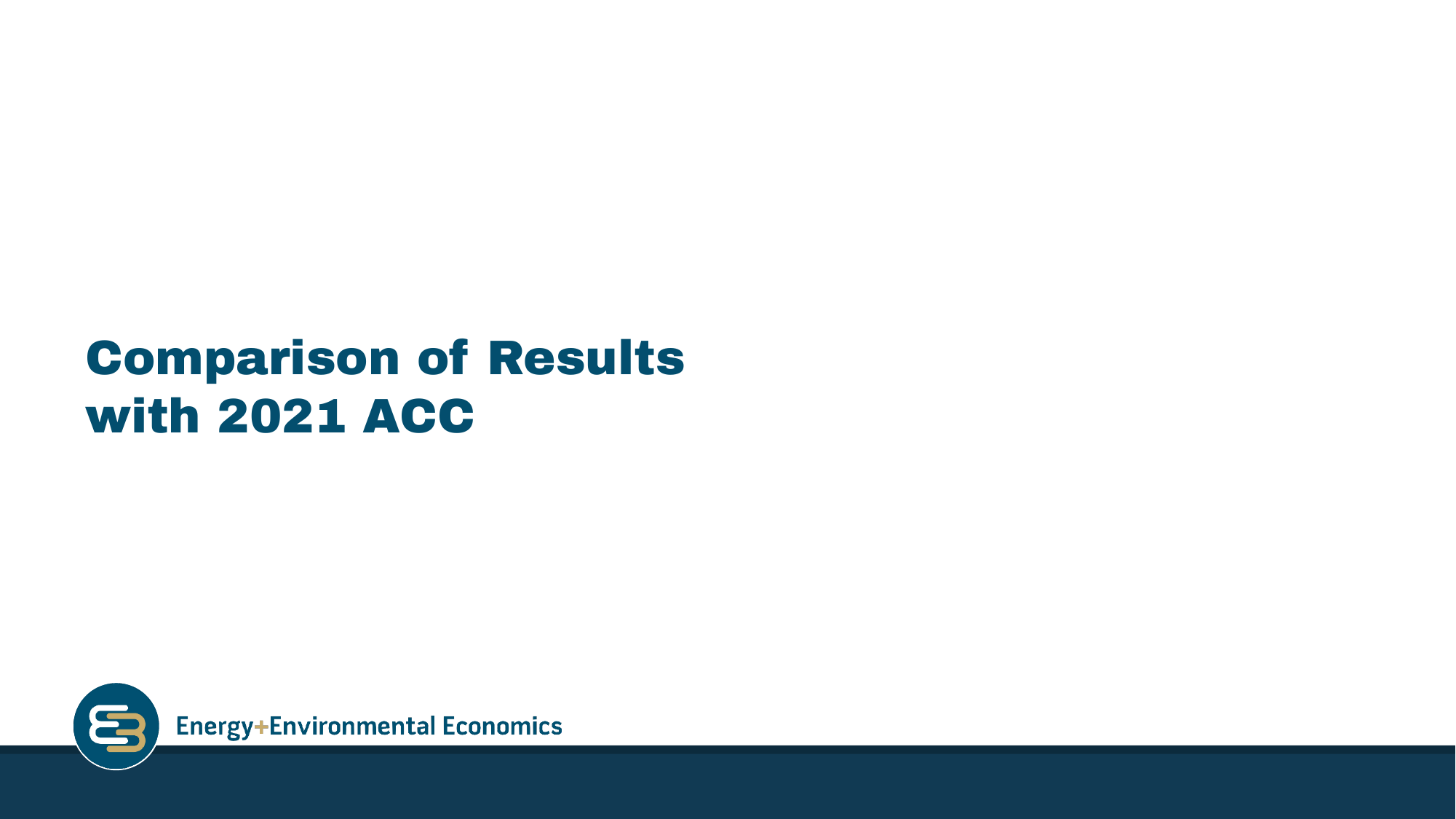

# Comparison of Results with 2021 ACC